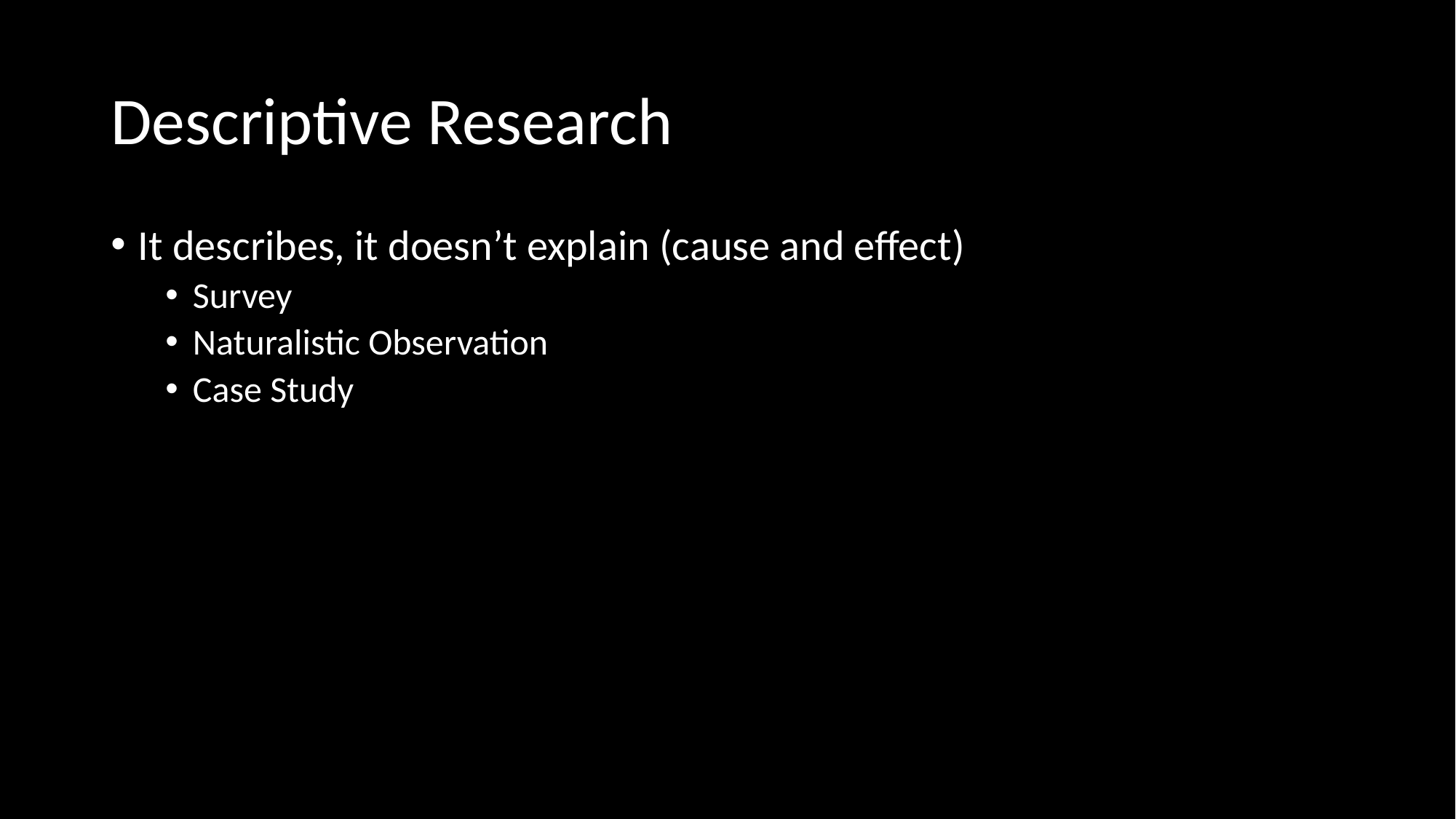

# Descriptive Research
It describes, it doesn’t explain (cause and effect)
Survey
Naturalistic Observation
Case Study